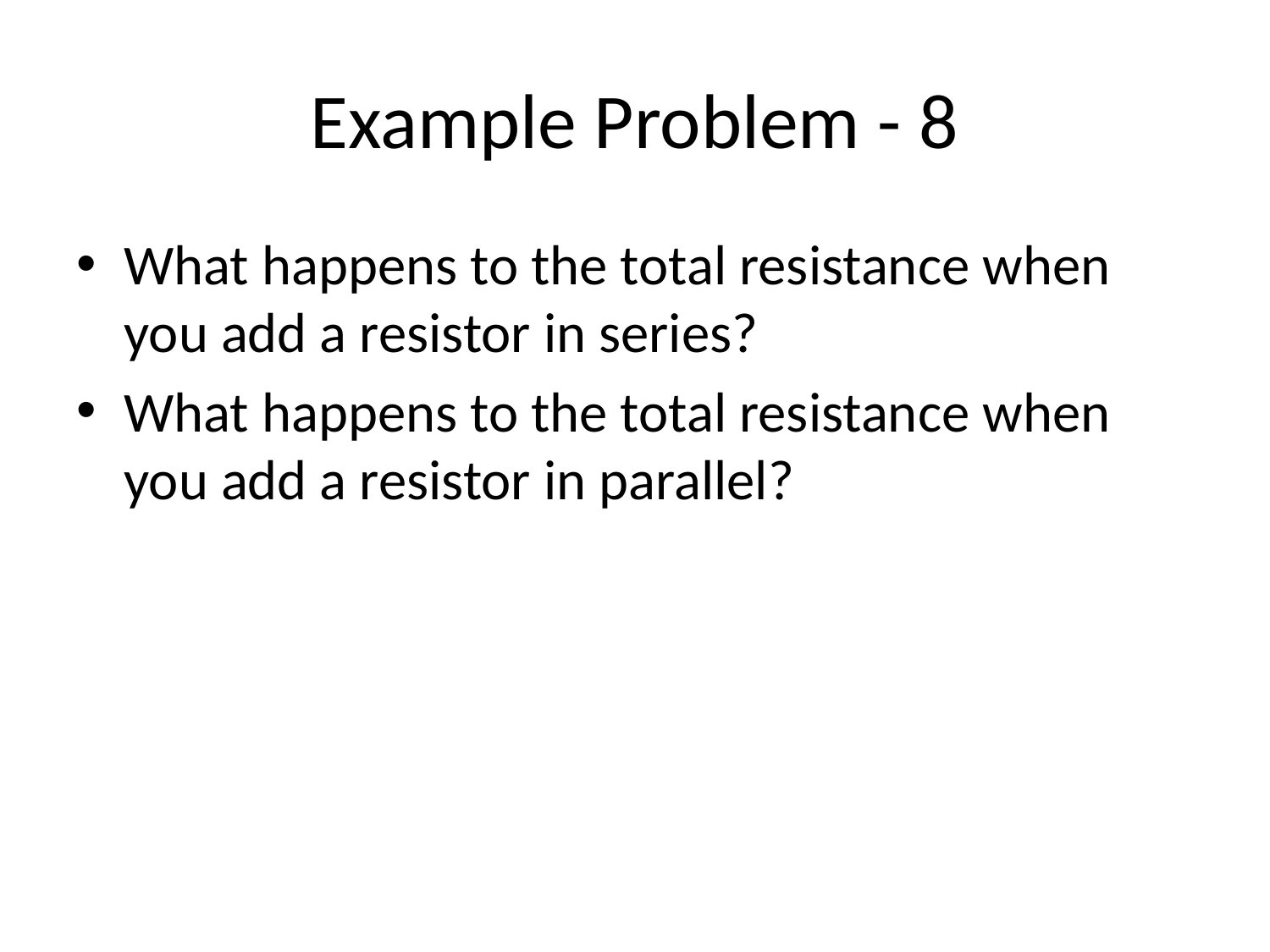

# Example Problem - 8
What happens to the total resistance when you add a resistor in series?
What happens to the total resistance when you add a resistor in parallel?